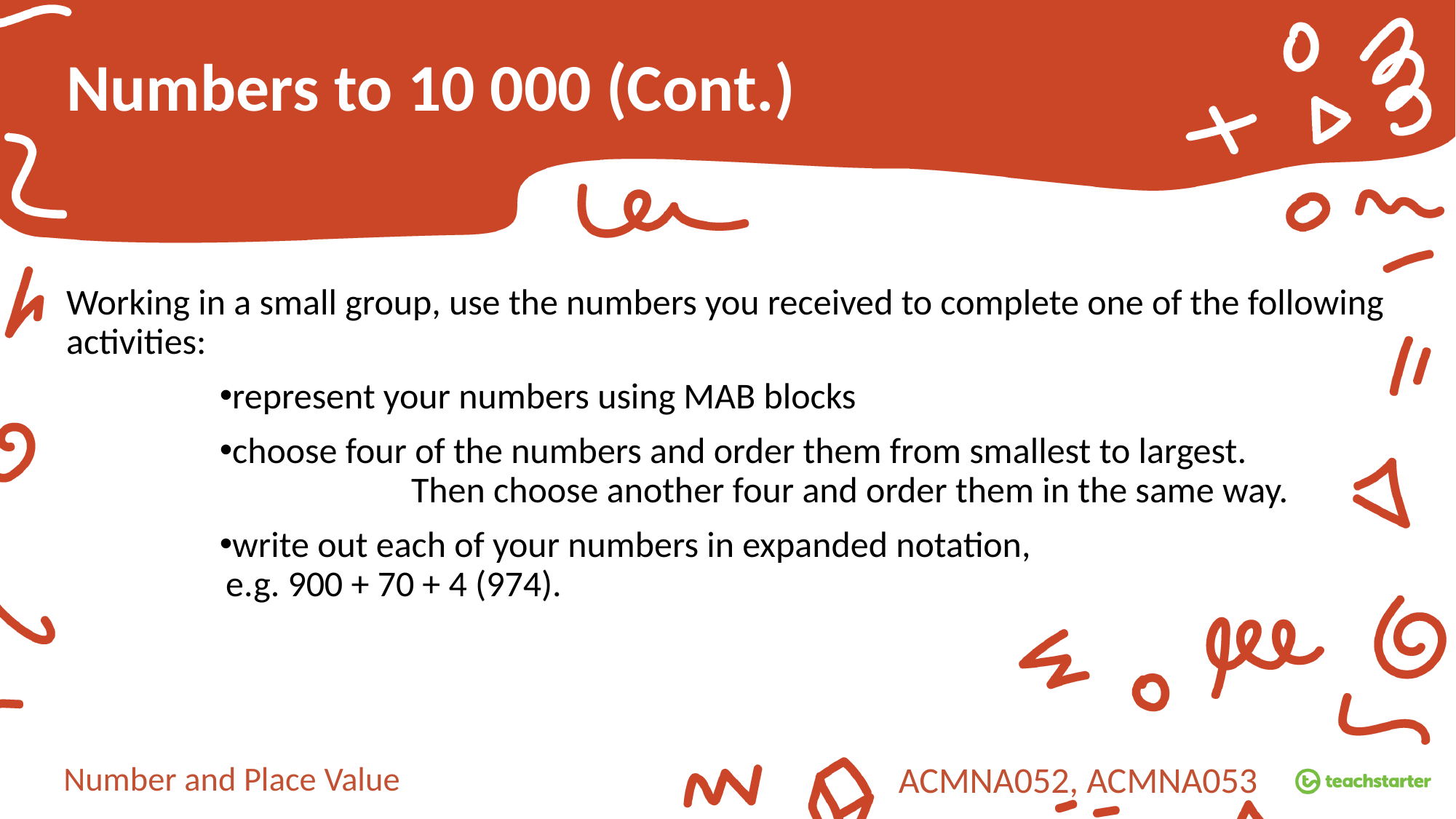

Numbers to 10 000 (Cont.)
Working in a small group, use the numbers you received to complete one of the following activities:
represent your numbers using MAB blocks
choose four of the numbers and order them from smallest to largest. 		     	     Then choose another four and order them in the same way.
write out each of your numbers in expanded notation,
         e.g. 900 + 70 + 4 (974).

Number and Place Value
ACMNA052, ACMNA053